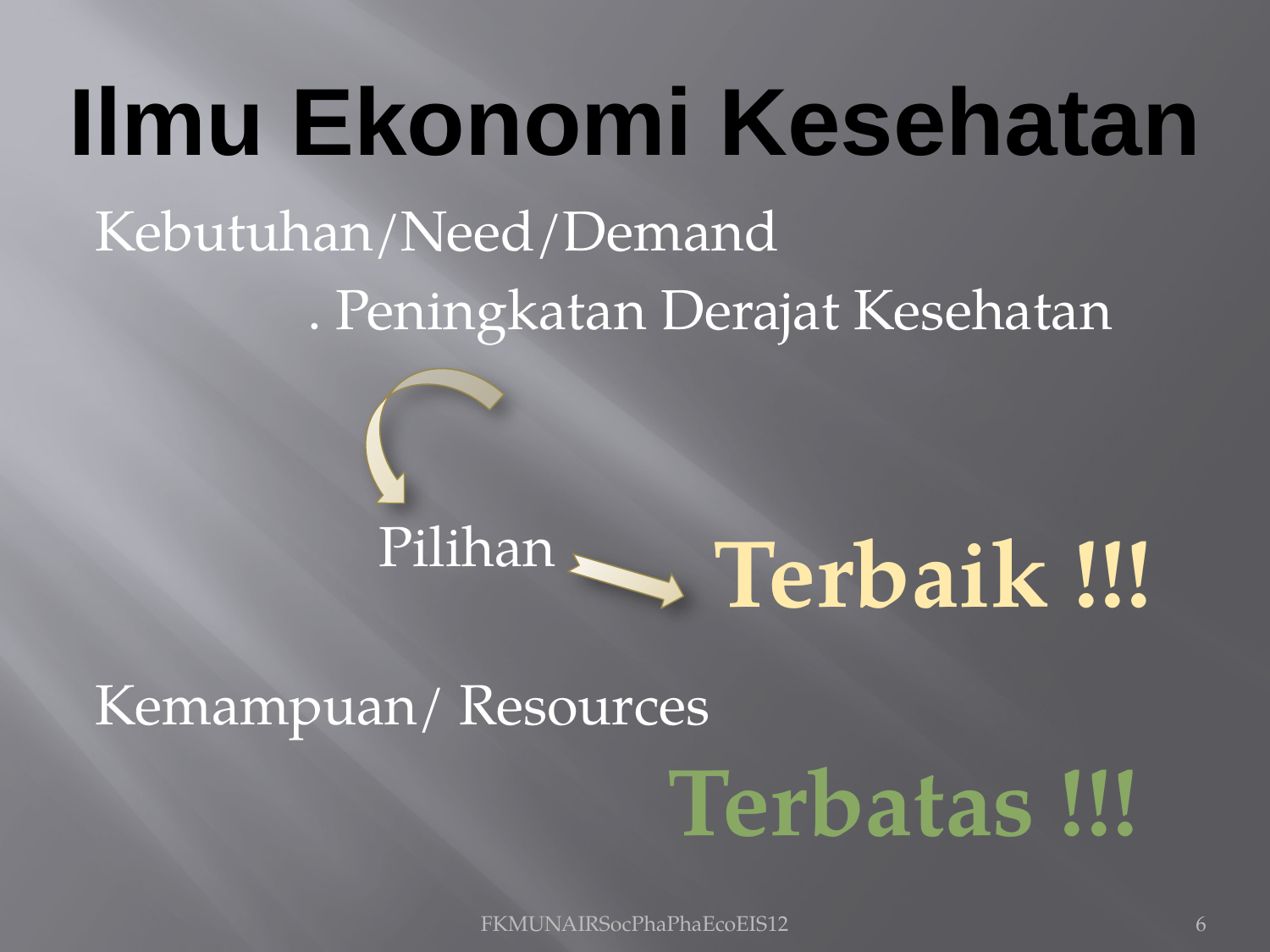

# Ilmu Ekonomi Kesehatan
Kebutuhan/Need/Demand
               . Peningkatan Derajat Kesehatan

                    Pilihan

Kemampuan/ Resources

Terbaik !!!

Terbatas !!!
FKMUNAIRSocPhaPhaEcoEIS12
6